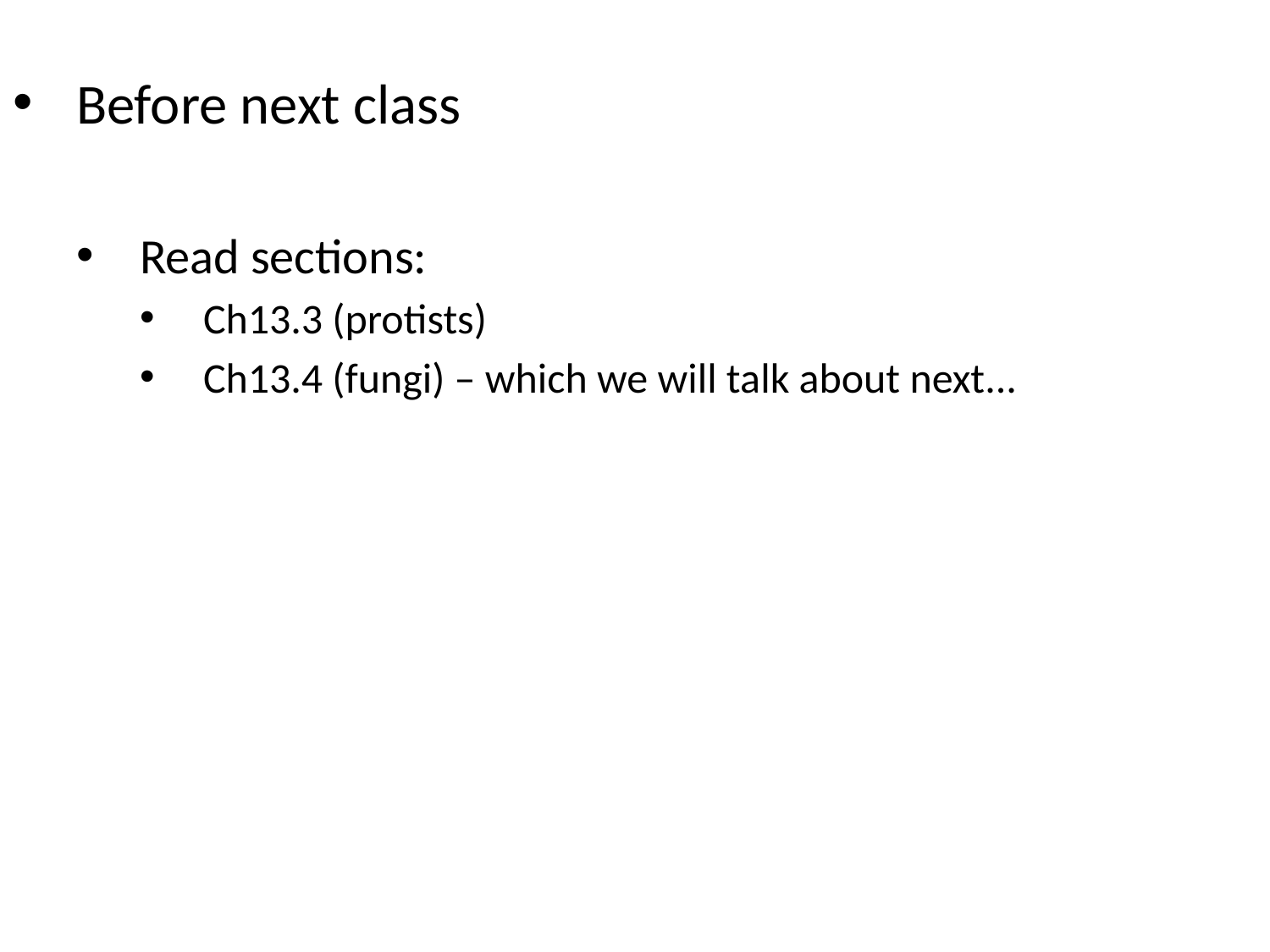

Before next class

Read sections:
Ch13.3 (protists)
Ch13.4 (fungi) – which we will talk about next...